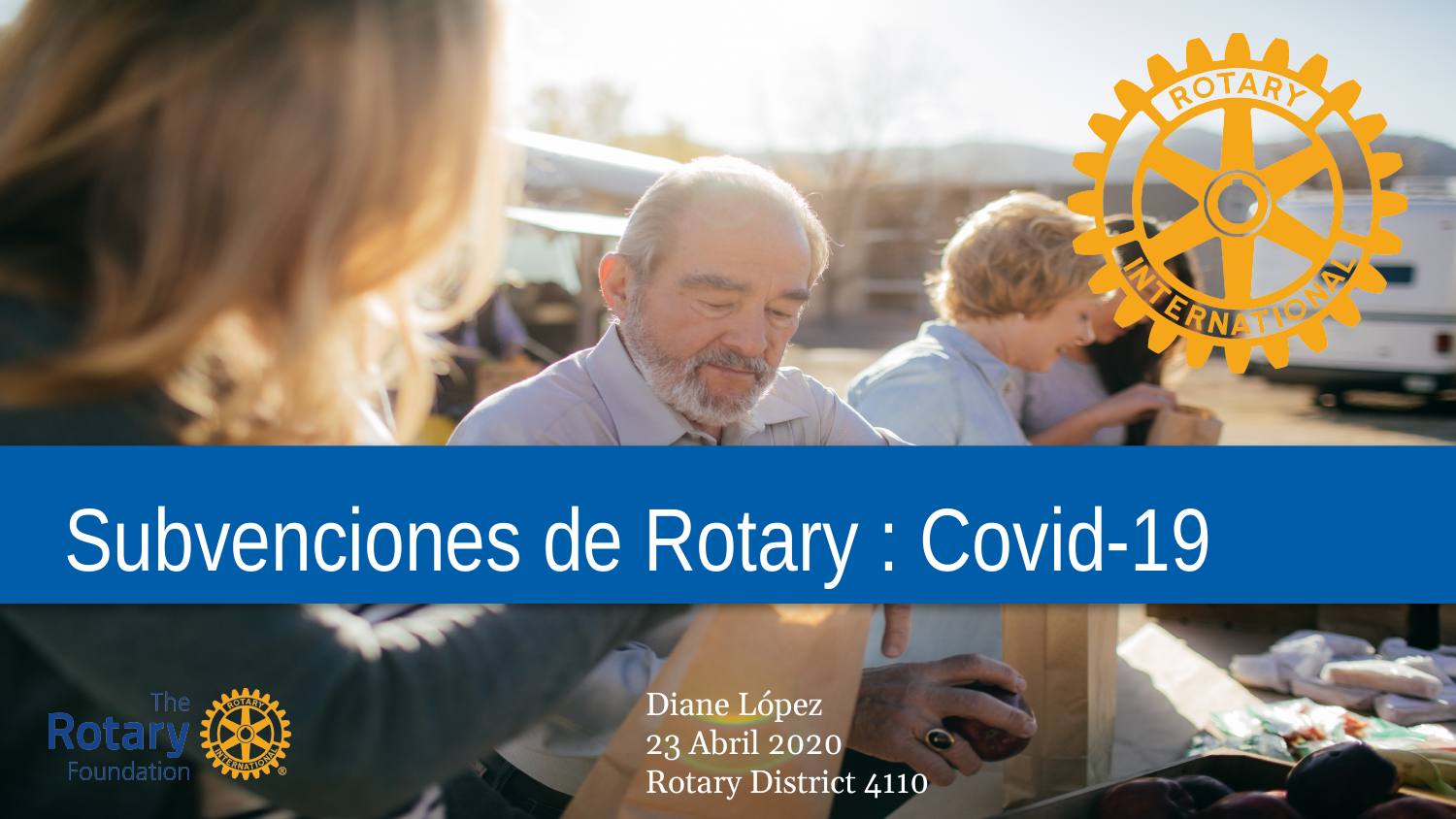

# Subvenciones de Rotary : Covid-19
Diane López
23 Abril 2020
Rotary District 4110